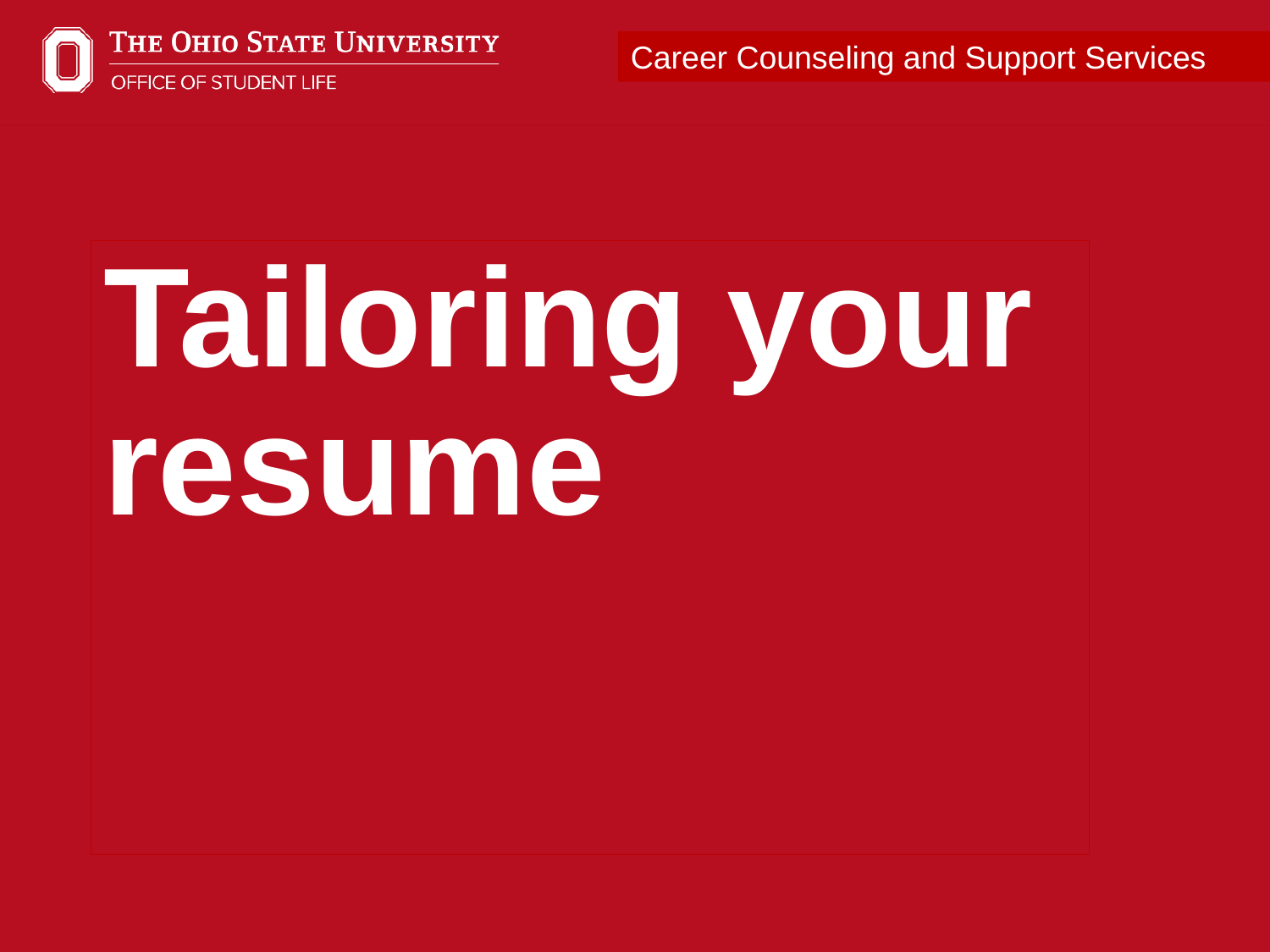

Career Counseling and Support Services

Tailoring your resume